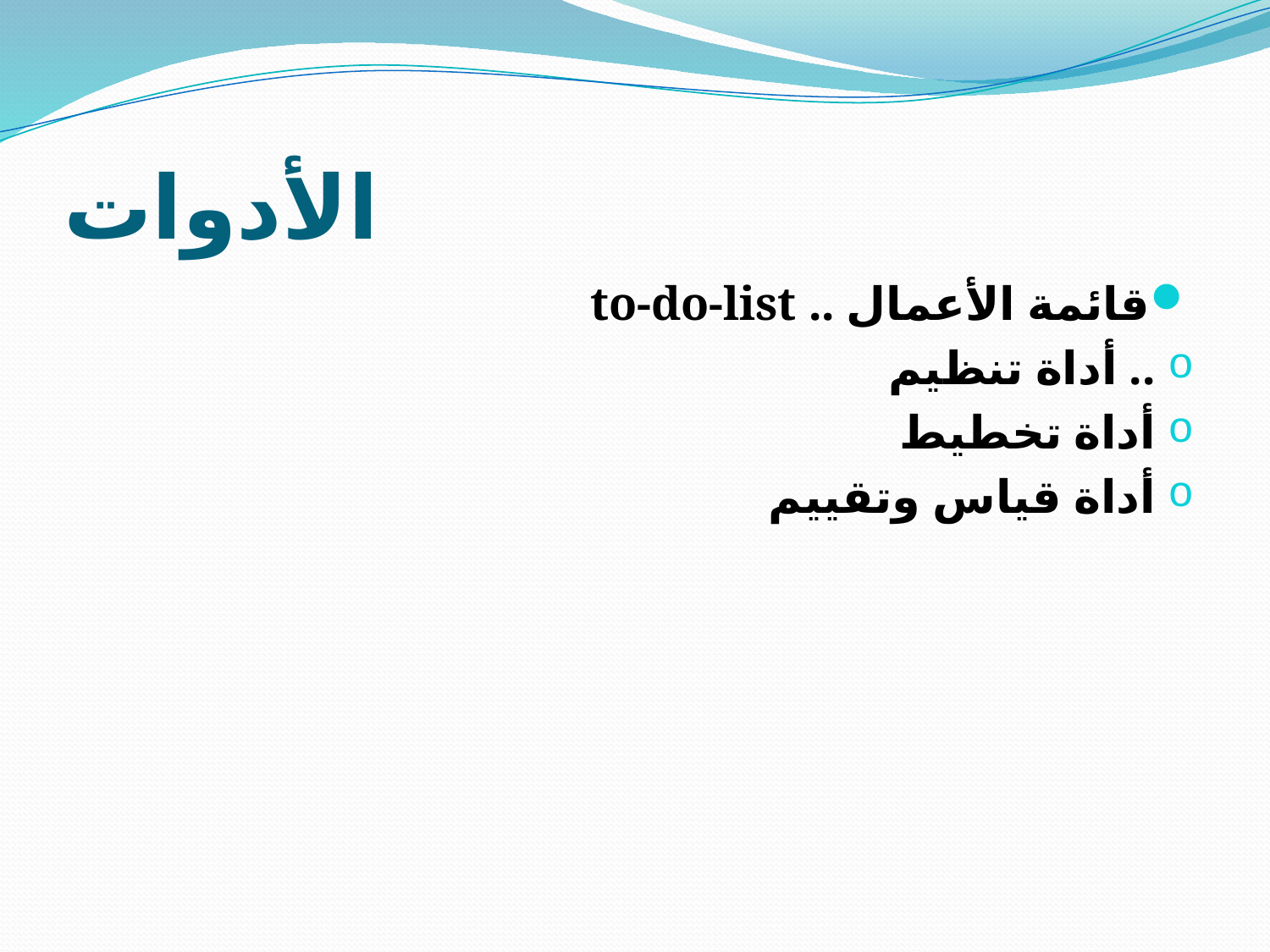

# الأدوات
قائمة الأعمال .. to-do-list
.. أداة تنظيم
أداة تخطيط
أداة قياس وتقييم